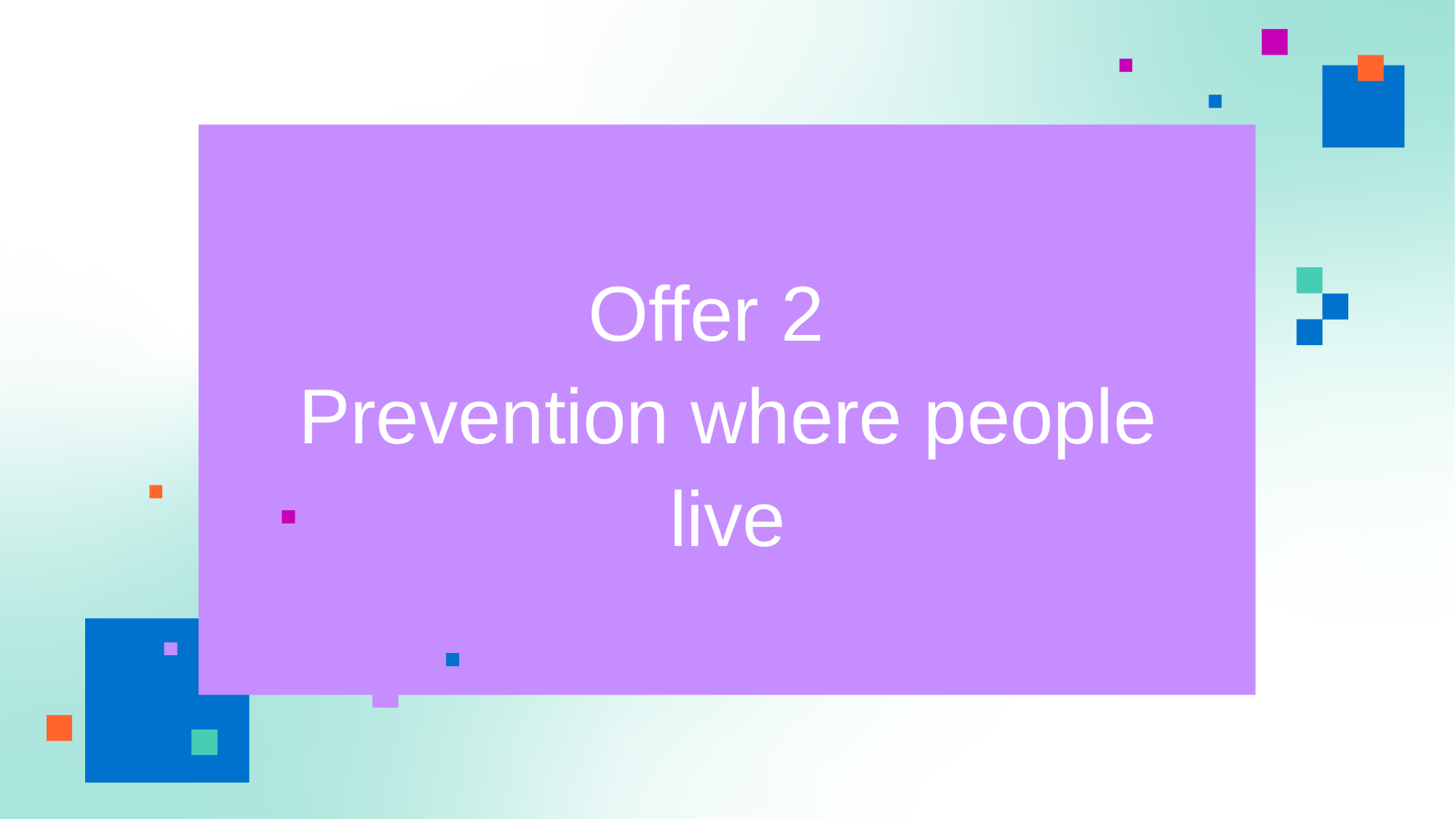

# Offer 2 Prevention where people live